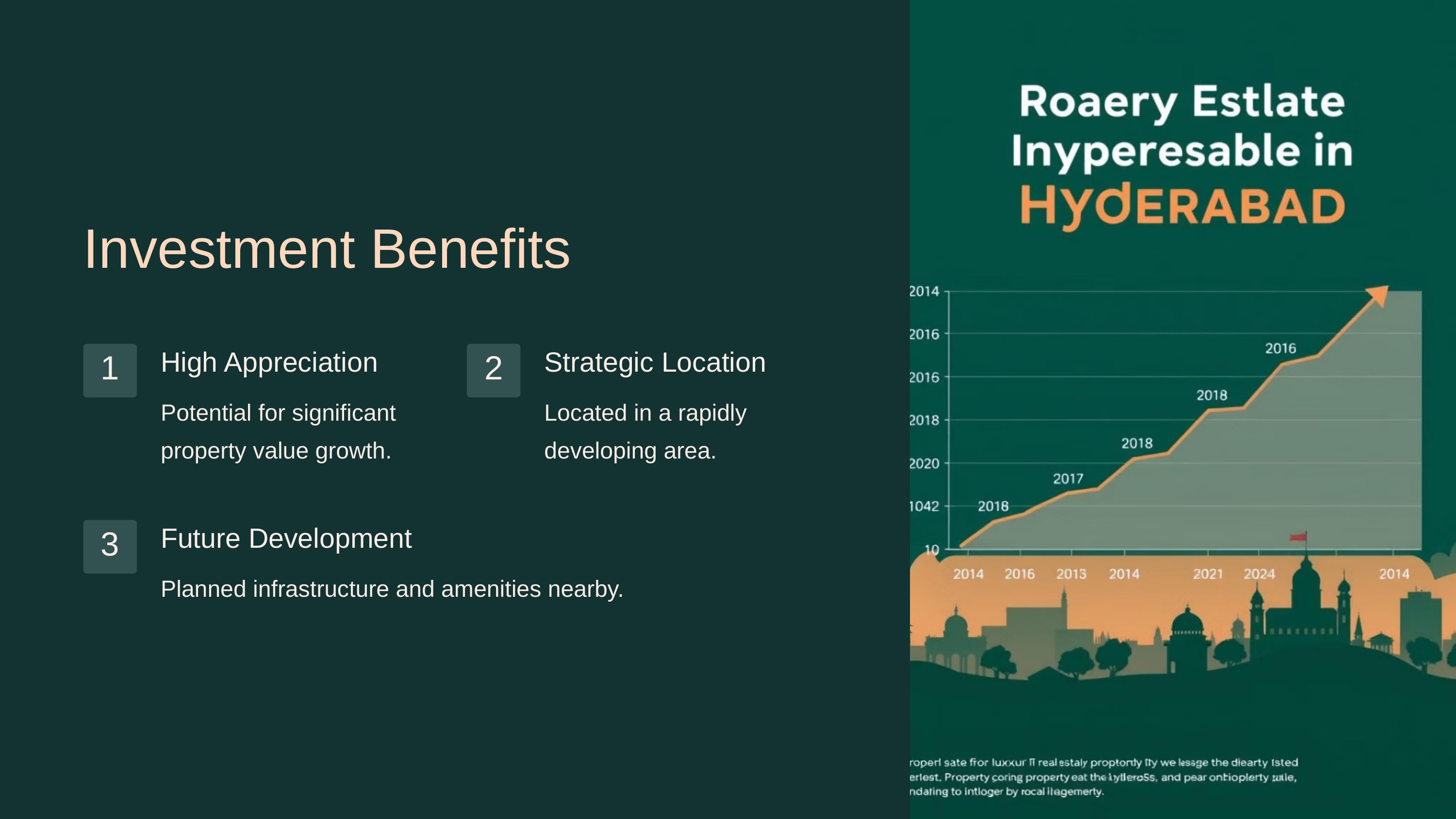

Investment Benefits

High Appreciation

Strategic Location

1

2

Potential for significant property value growth.

Located in a rapidly developing area.

Future Development

3

Planned infrastructure and amenities nearby.